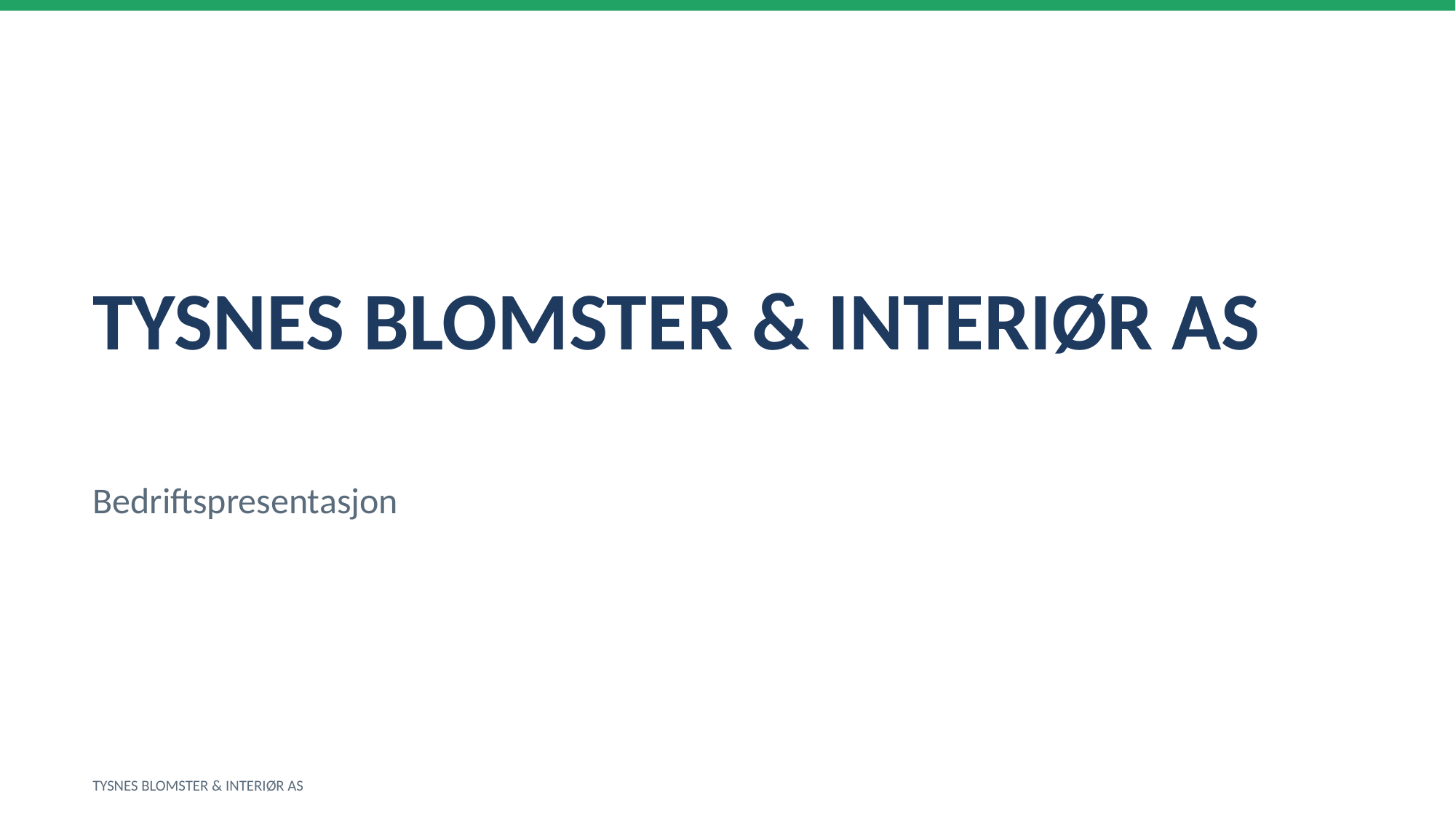

TYSNES BLOMSTER & INTERIØR AS
Bedriftspresentasjon
TYSNES BLOMSTER & INTERIØR AS